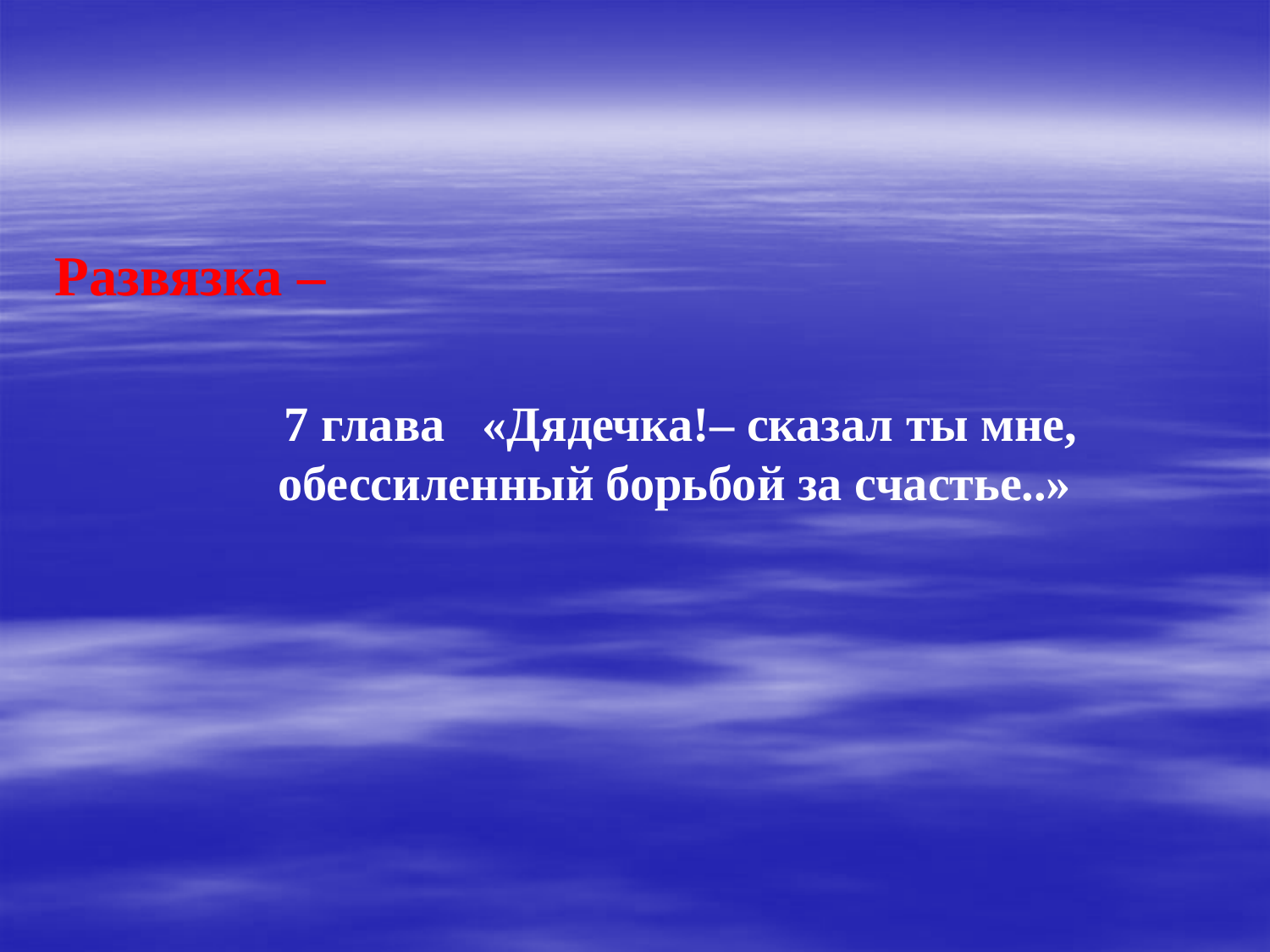

Развязка –

7 глава   «Дядечка!– сказал ты мне, обессиленный борьбой за счастье..»